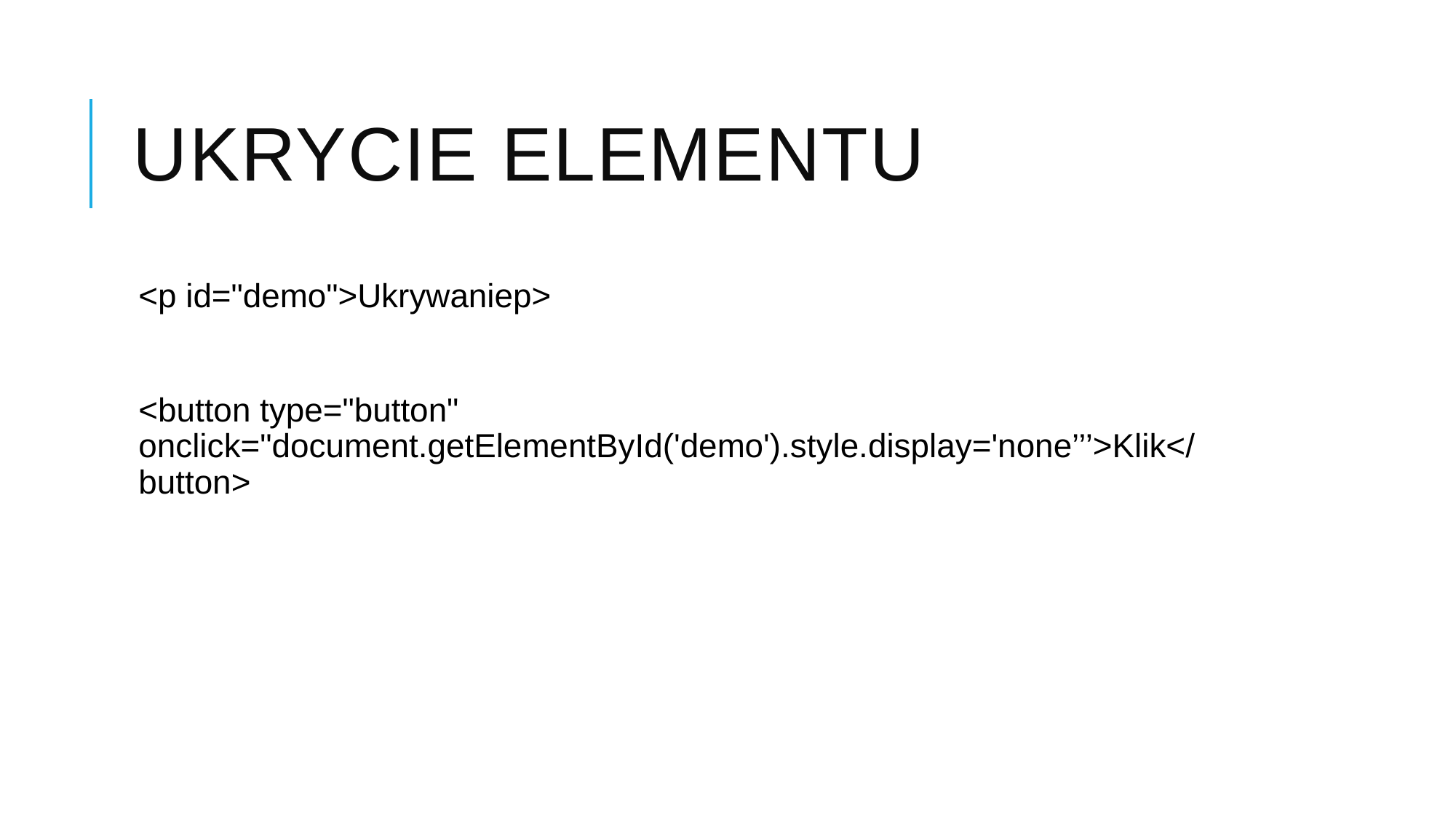

# Ukrycie elementu
<p id="demo">Ukrywaniep>

<button type="button" onclick="document.getElementById('demo').style.display='none’’’>Klik</button>